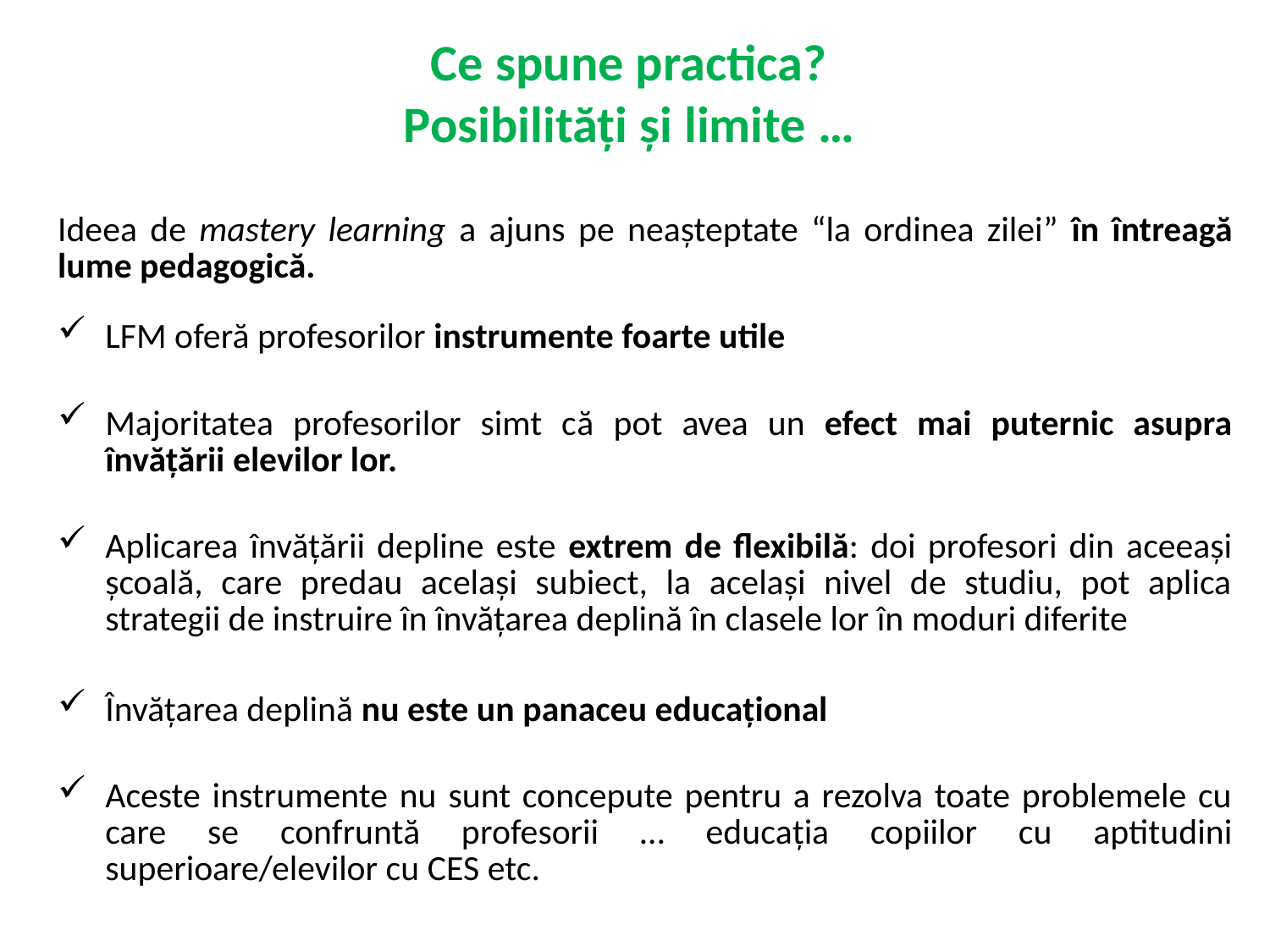

# Ce spune practica? Posibilități și limite …
Ideea de mastery learning a ajuns pe neașteptate “la ordinea zilei” în întreagă lume pedagogică.
LFM oferă profesorilor instrumente foarte utile

Majoritatea profesorilor simt că pot avea un efect mai puternic asupra învățării elevilor lor.

Aplicarea învățării depline este extrem de flexibilă: doi profesori din aceeași școală, care predau același subiect, la același nivel de studiu, pot aplica strategii de instruire în învățarea deplină în clasele lor în moduri diferite

Învățarea deplină nu este un panaceu educațional

Aceste instrumente nu sunt concepute pentru a rezolva toate problemele cu care se confruntă profesorii … educația copiilor cu aptitudini superioare/elevilor cu CES etc.